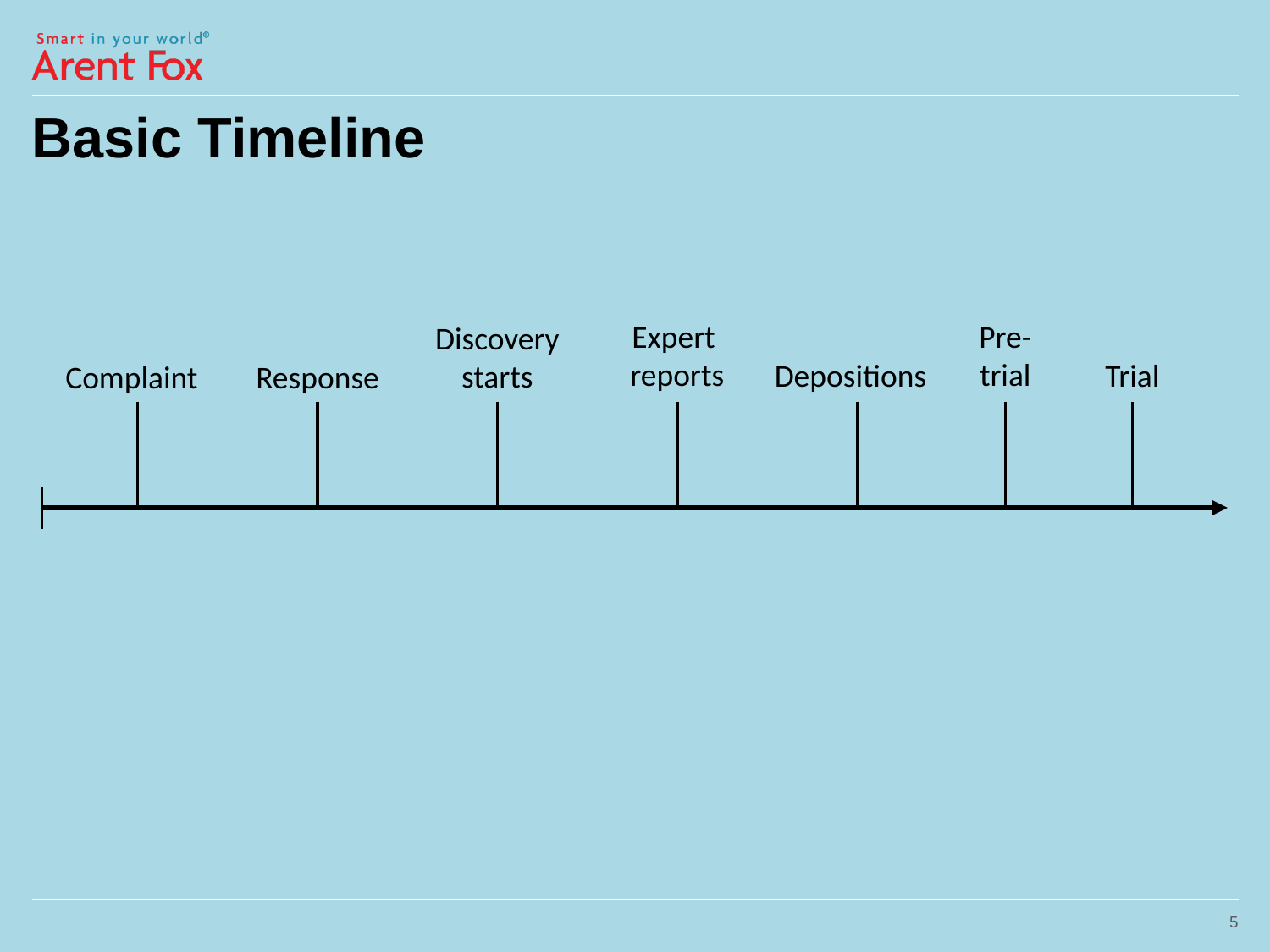

# Basic Timeline
Expert
reports
Pre-trial
Discovery
starts
Depositions
Trial
Complaint
Response
5